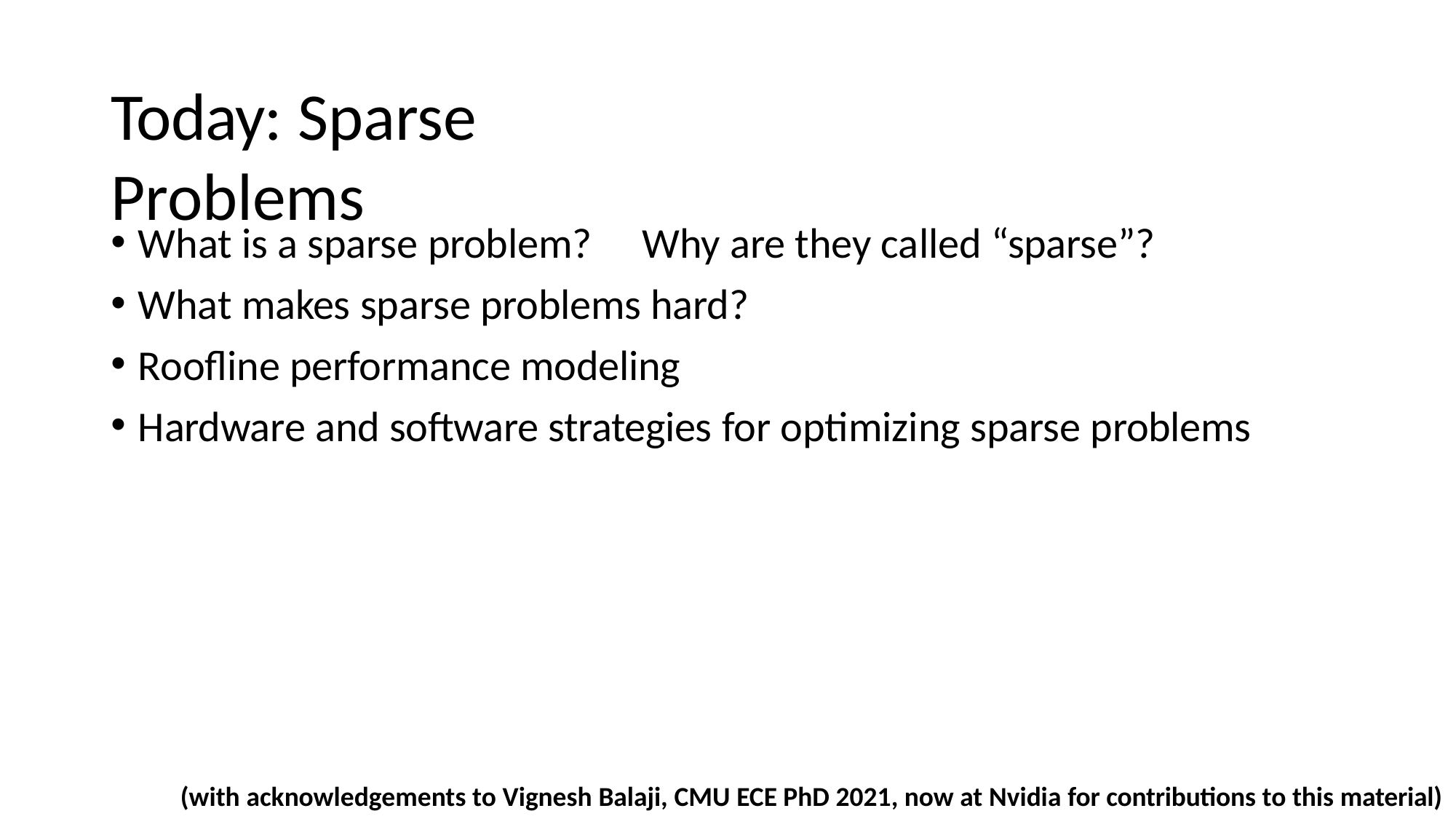

# Today: Sparse Problems
What is a sparse problem?	Why are they called “sparse”?
What makes sparse problems hard?
Roofline performance modeling
Hardware and software strategies for optimizing sparse problems
(with acknowledgements to Vignesh Balaji, CMU ECE PhD 2021, now at Nvidia for contributions to this material)